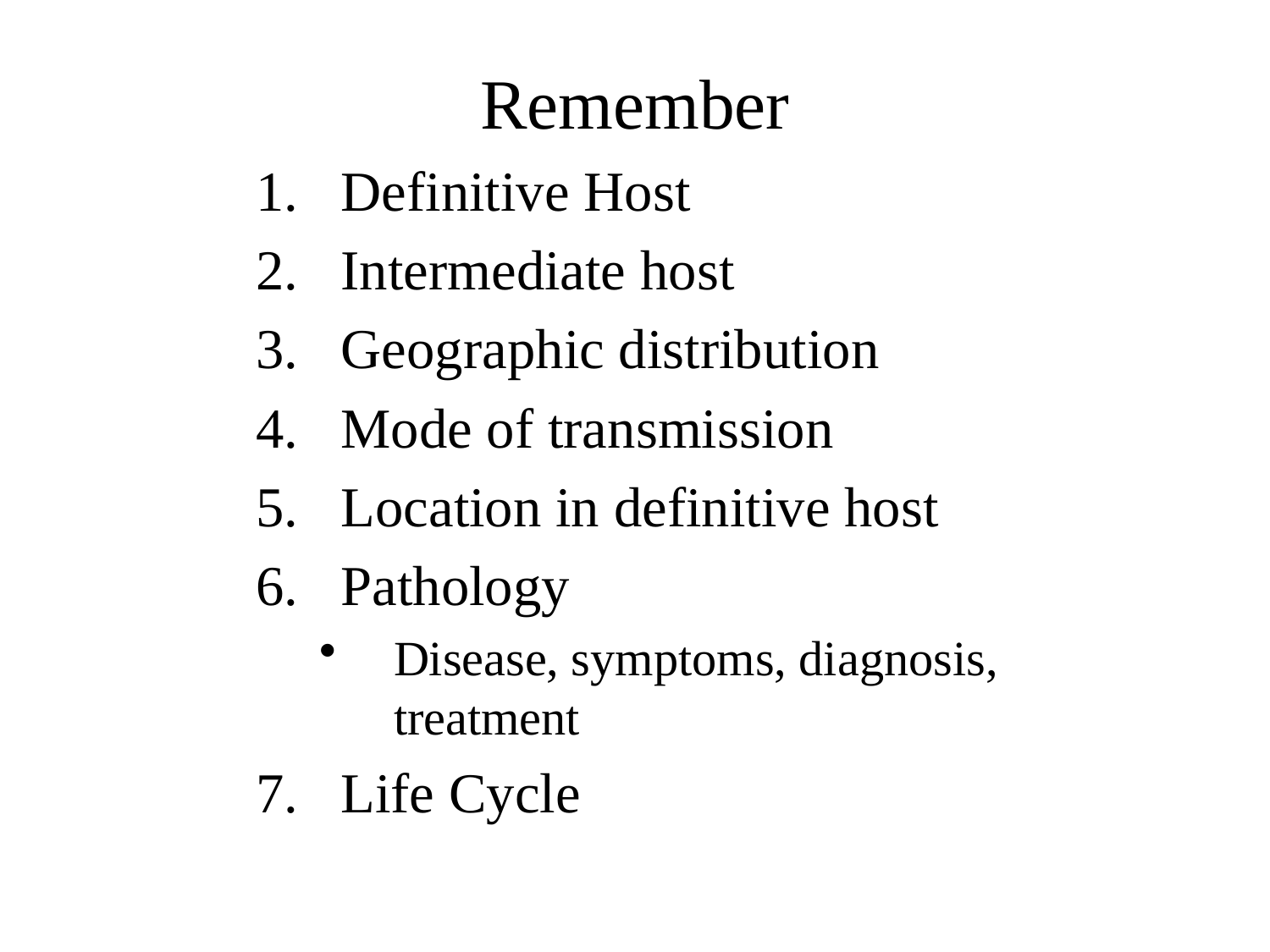

# Remember
Definitive Host
Intermediate host
Geographic distribution
Mode of transmission
Location in definitive host
Pathology
Disease, symptoms, diagnosis, treatment
Life Cycle